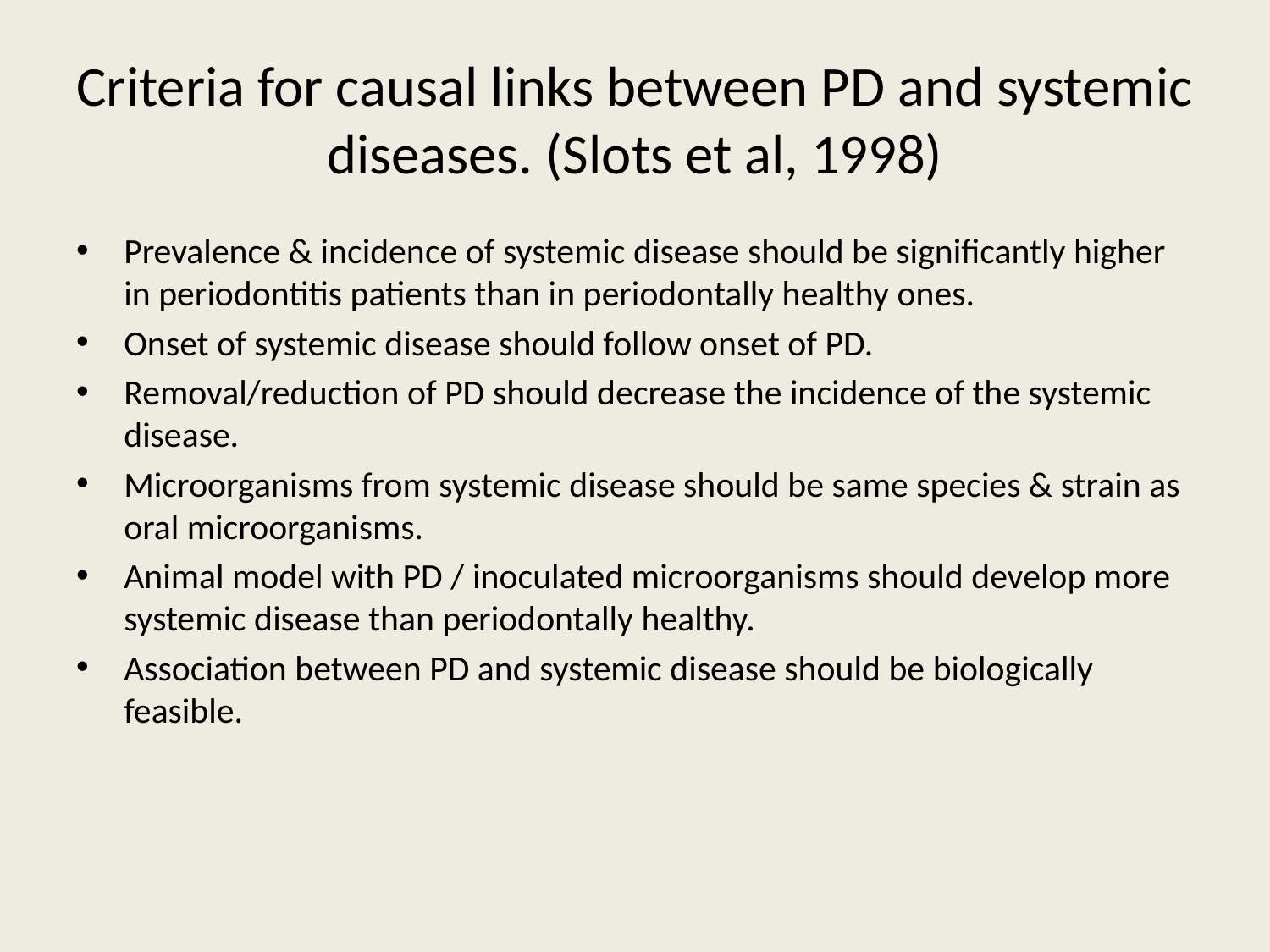

# Criteria for causal links between PD and systemic diseases. (Slots et al, 1998)
Prevalence & incidence of systemic disease should be significantly higher in periodontitis patients than in periodontally healthy ones.
Onset of systemic disease should follow onset of PD.
Removal/reduction of PD should decrease the incidence of the systemic disease.
Microorganisms from systemic disease should be same species & strain as oral microorganisms.
Animal model with PD / inoculated microorganisms should develop more systemic disease than periodontally healthy.
Association between PD and systemic disease should be biologically feasible.